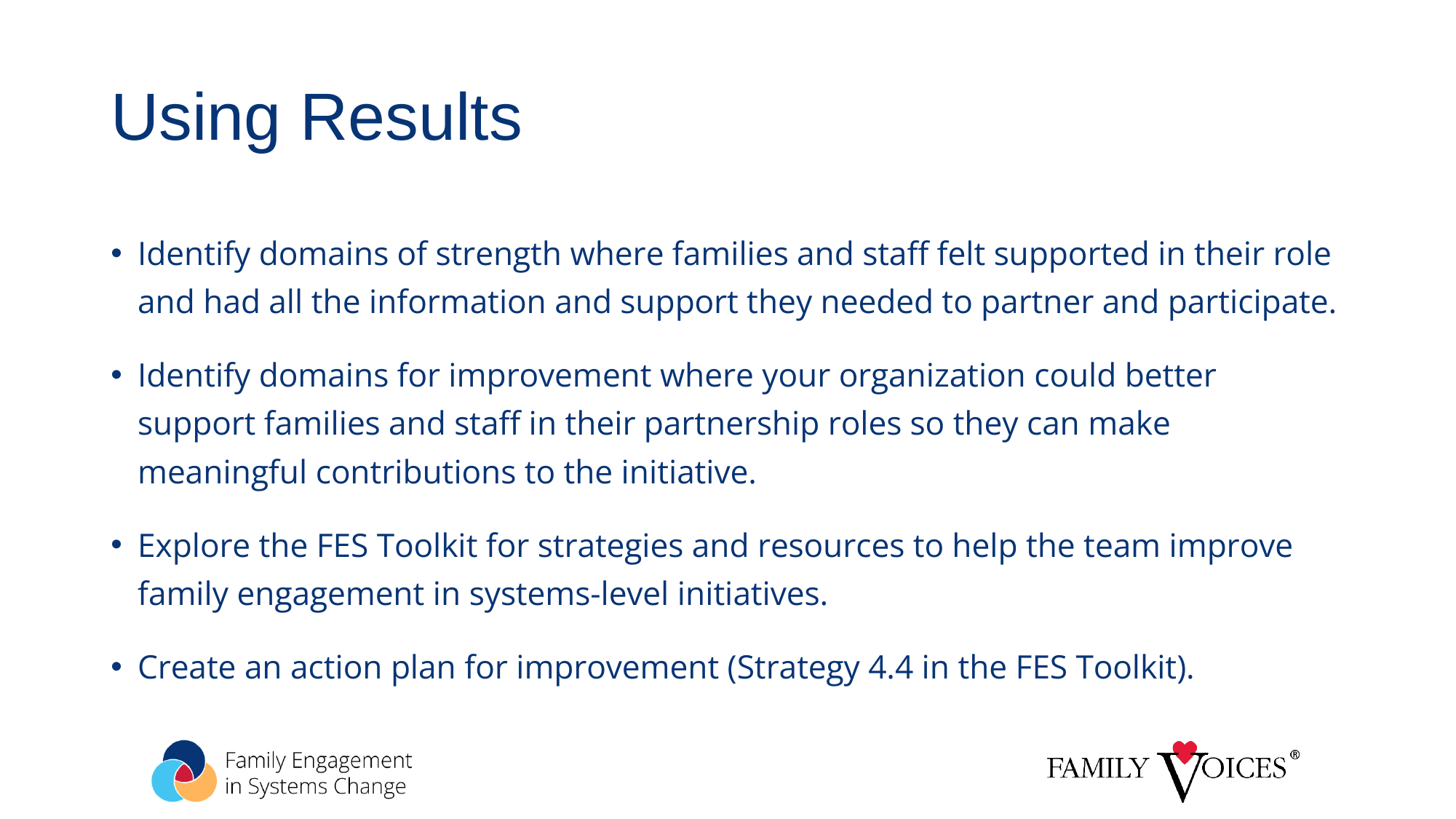

# Using Results
Identify domains of strength where families and staff felt supported in their role and had all the information and support they needed to partner and participate.
Identify domains for improvement where your organization could better support families and staff in their partnership roles so they can make meaningful contributions to the initiative.
Explore the FES Toolkit for strategies and resources to help the team improve family engagement in systems-level initiatives.
Create an action plan for improvement (Strategy 4.4 in the FES Toolkit).